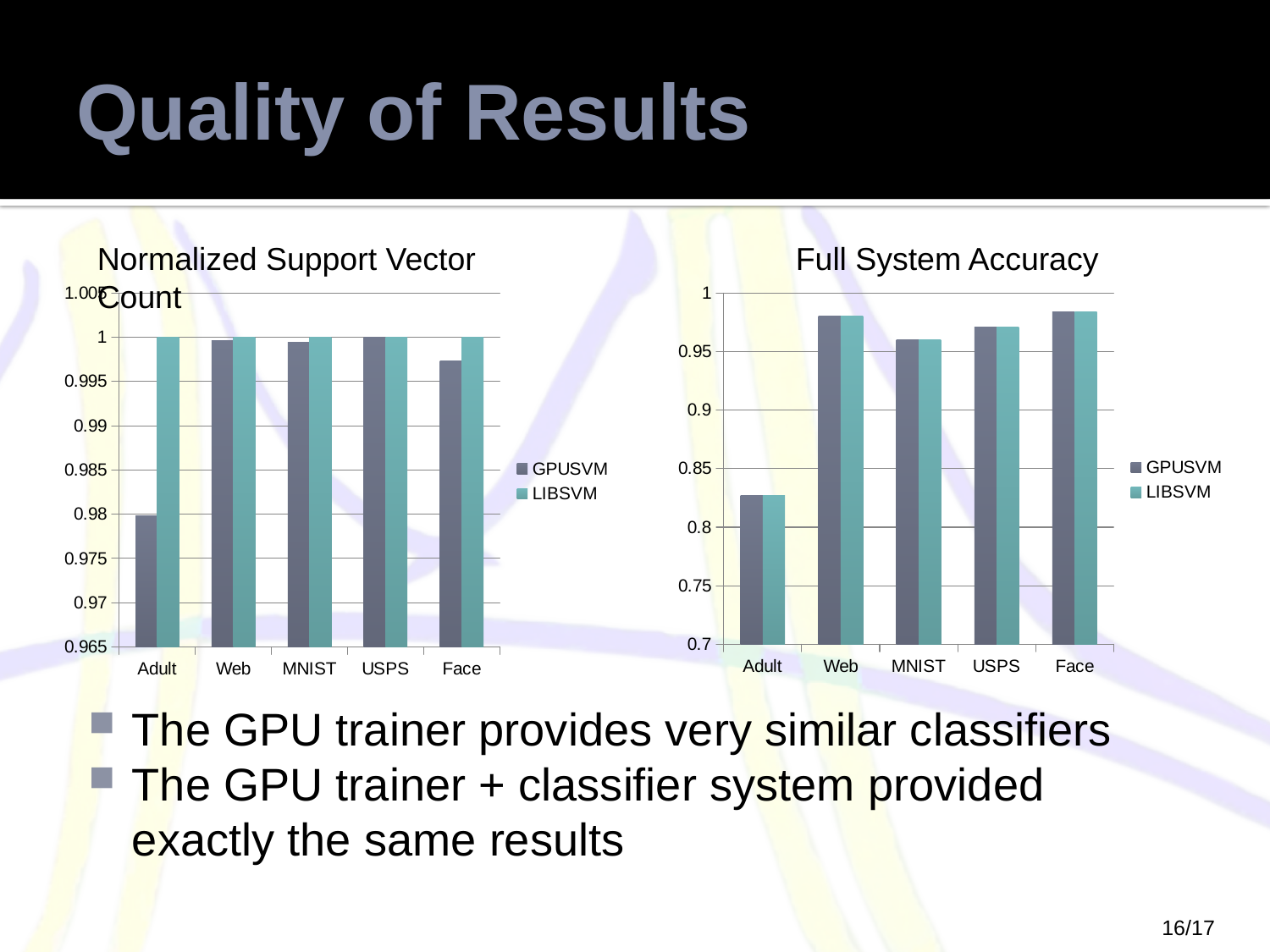

# Quality of Results
Normalized Support Vector Count
Full System Accuracy

### Chart

| Category | GPUSVM | LIBSVM |
|---|---|---|
| Adult | 0.979850981215238 | 1.0 |
| Web | 0.999659400544959 | 1.0 |
| MNIST | 0.999405795776579 | 1.0 |
| USPS | 1.0 | 1.0 |
| Face | 0.997290788681517 | 1.0 |

### Chart

| Category | GPUSVM | LIBSVM |
|---|---|---|
| Adult | 0.827375 | 0.827375 |
| Web | 0.98 | 0.98 |
| MNIST | 0.96 | 0.96 |
| USPS | 0.970602889885401 | 0.970602889885401 |
| Face | 0.984196298606779 | 0.984196298606779 |
The GPU trainer provides very similar classifiers
The GPU trainer + classifier system provided exactly the same results